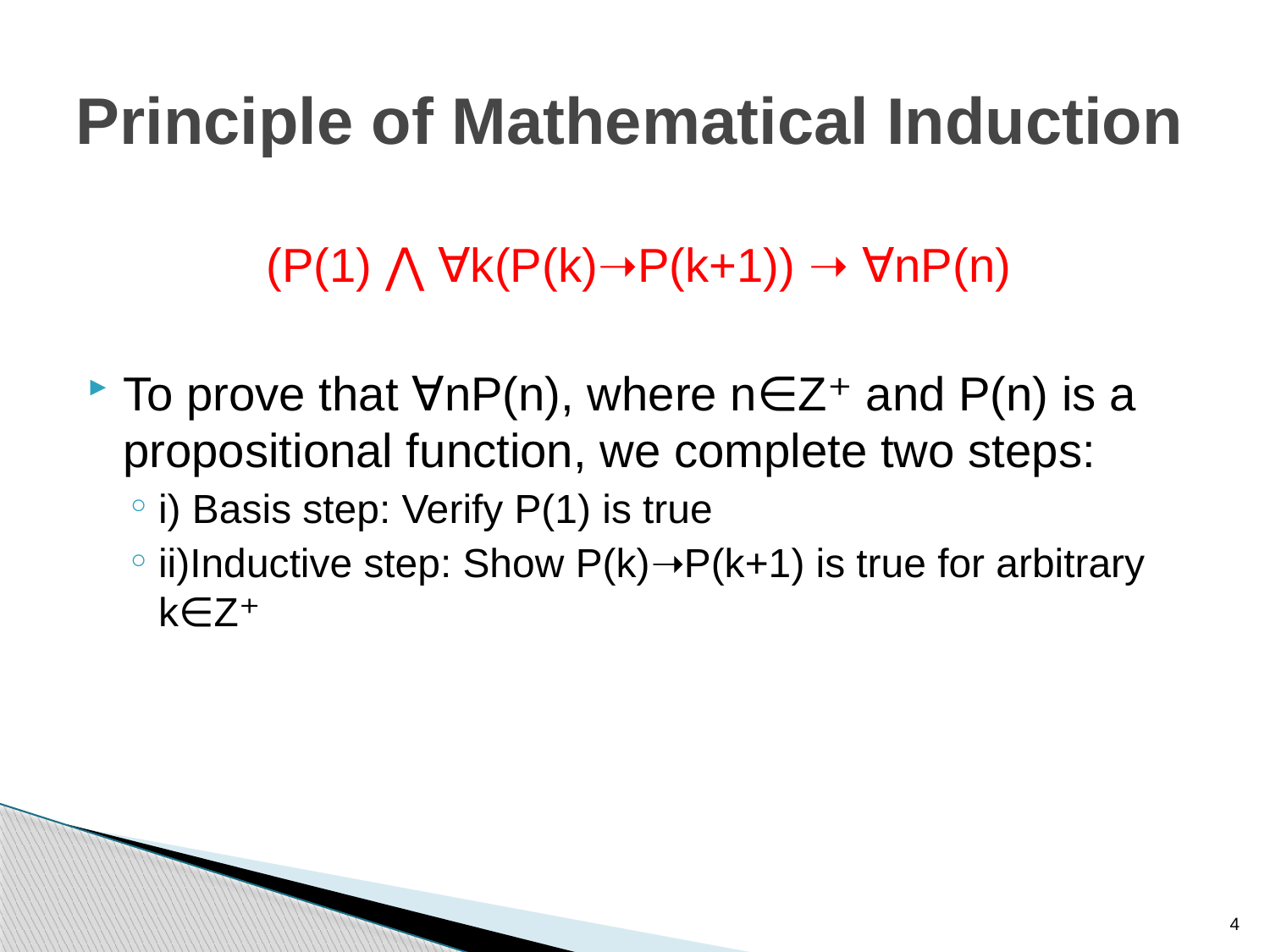

# Principle of Mathematical Induction
(P(1) ⋀ ∀k(P(k)➝P(k+1)) ➝ ∀nP(n)

To prove that ∀nP(n), where n∈Z⁺ and P(n) is a propositional function, we complete two steps:
i) Basis step: Verify P(1) is true
ii)Inductive step: Show P(k)➝P(k+1) is true for arbitrary k∈Z⁺
4